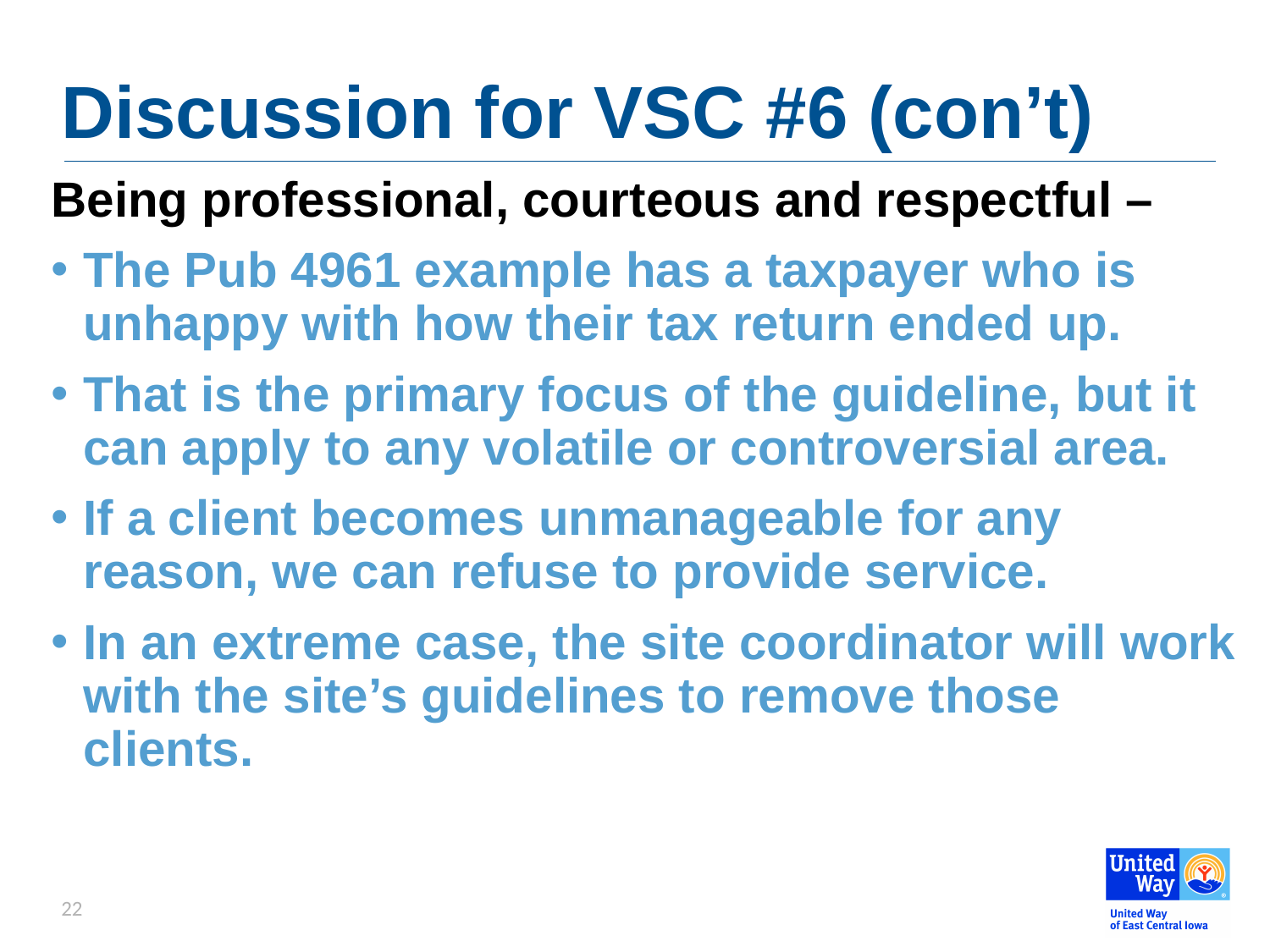

# Discussion for VSC #6 (con’t)
Being professional, courteous and respectful –
The Pub 4961 example has a taxpayer who is unhappy with how their tax return ended up.
That is the primary focus of the guideline, but it can apply to any volatile or controversial area.
If a client becomes unmanageable for any reason, we can refuse to provide service.
In an extreme case, the site coordinator will work with the site’s guidelines to remove those clients.
22